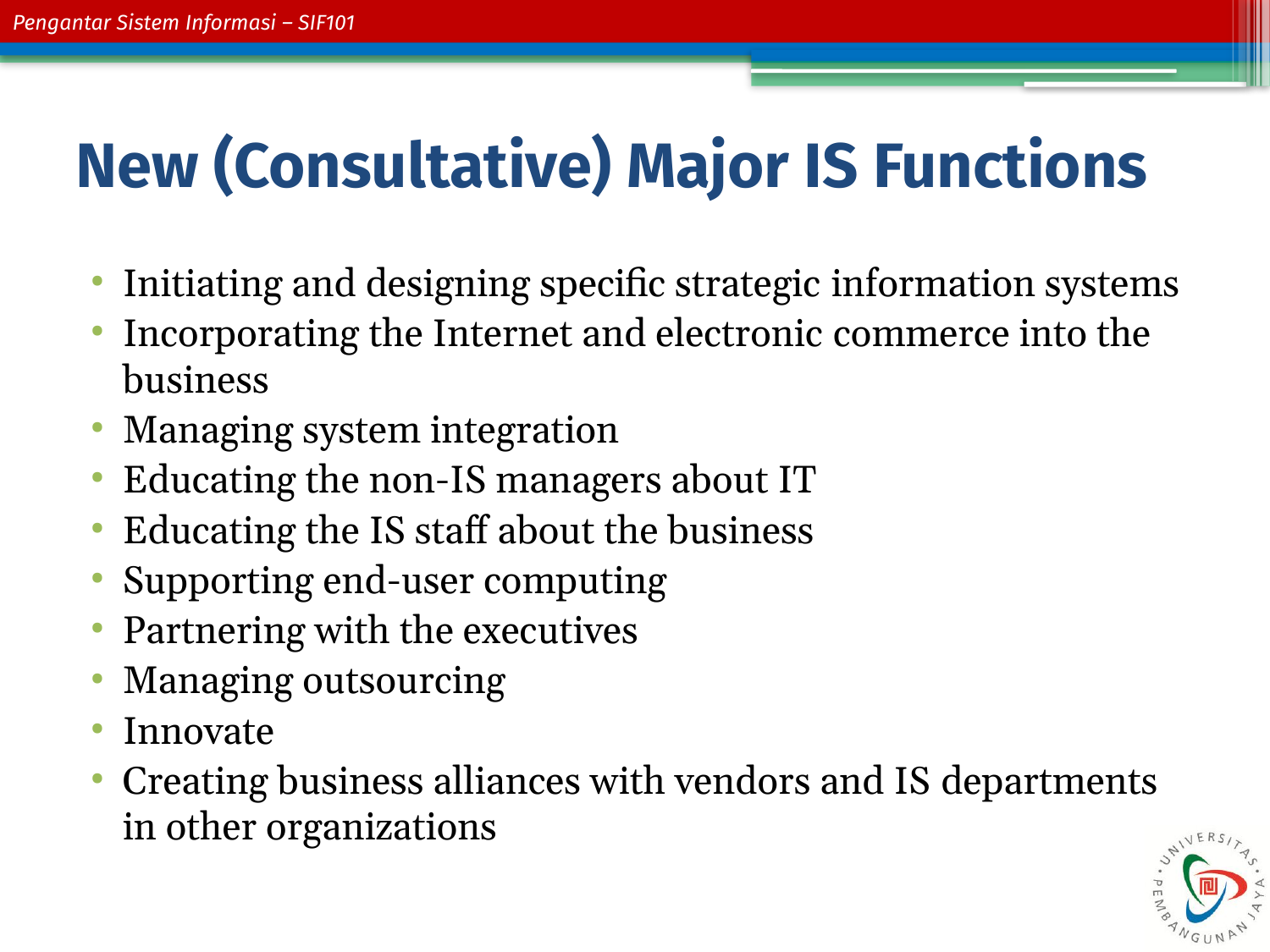

# New (Consultative) Major IS Functions
Initiating and designing specific strategic information systems
Incorporating the Internet and electronic commerce into the business
Managing system integration
Educating the non-IS managers about IT
Educating the IS staff about the business
Supporting end-user computing
Partnering with the executives
Managing outsourcing
Innovate
Creating business alliances with vendors and IS departments in other organizations